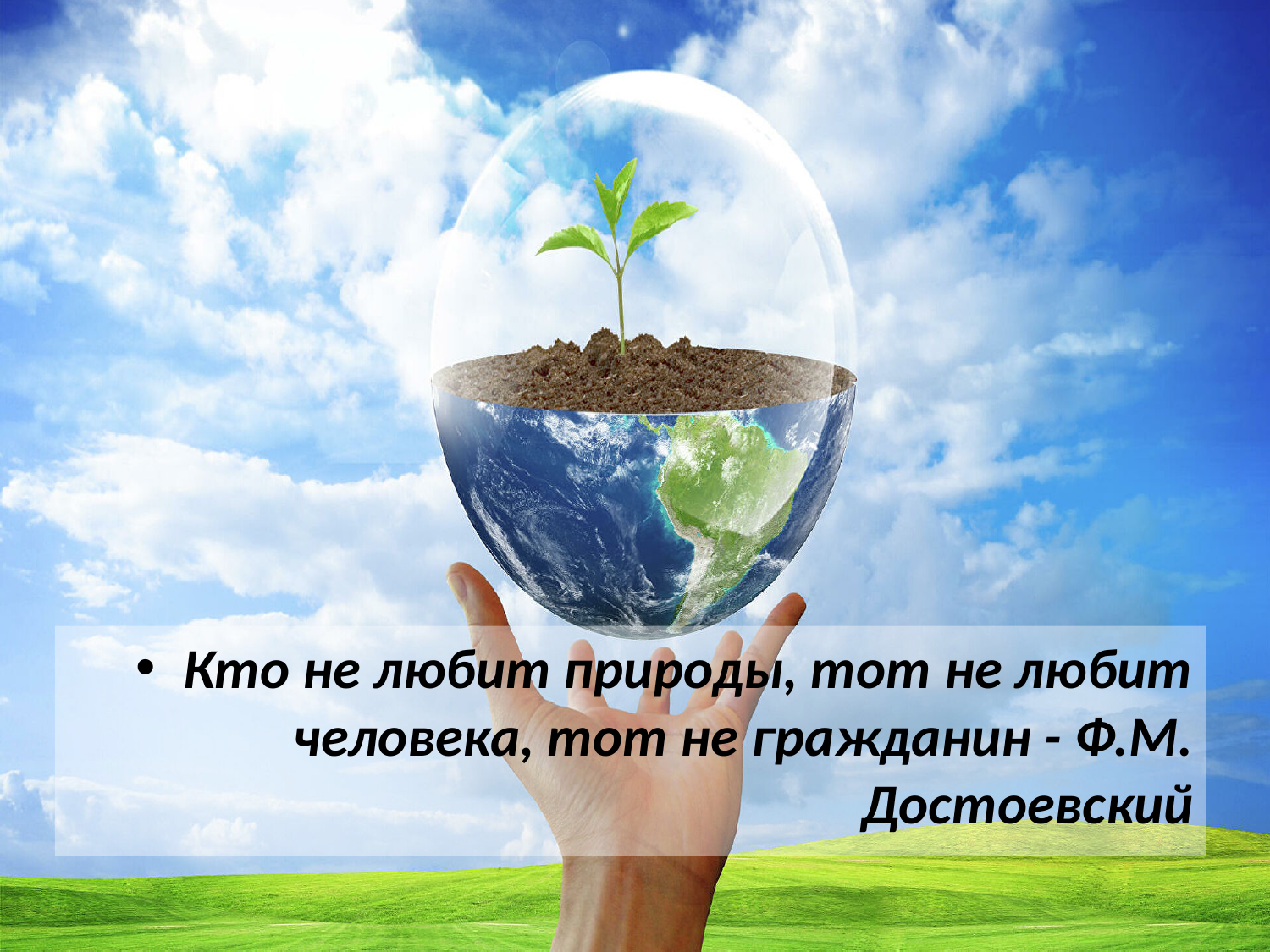

#
Кто не любит природы, тот не любит человека, тот не гражданин - Ф.М. Достоевский